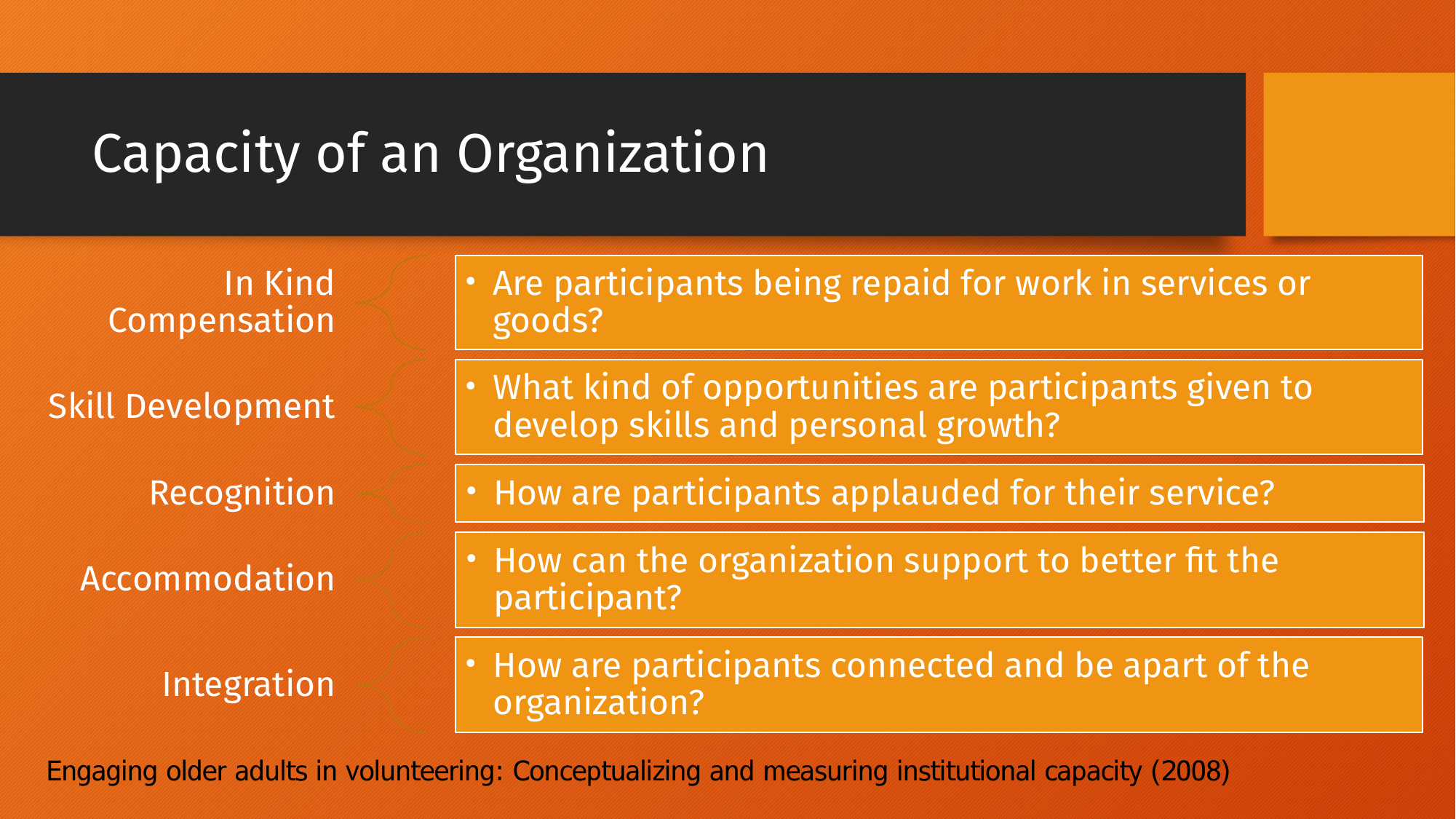

# Capacity of an Organization

Are participants being repaid for work in services or goods?

In Kind Compensation

What kind of opportunities are participants given to develop skills and personal growth?

Skill Development

How are participants applauded for their service?

Recognition

How can the organization support to better fit the participant?

Accommodation

How are participants connected and be apart of the organization?

Integration
Engaging older adults in volunteering: Conceptualizing and measuring institutional capacity (2008)